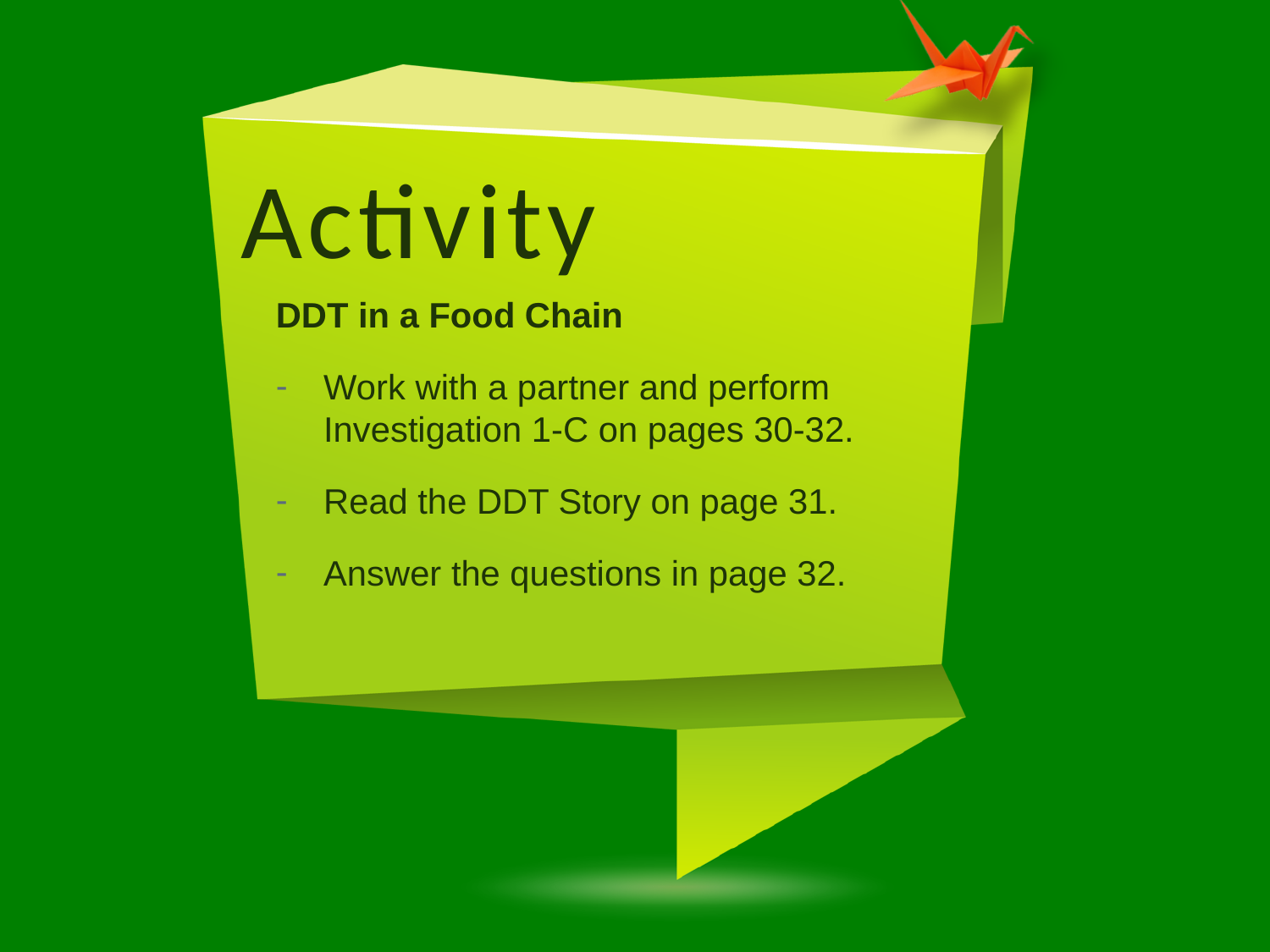

# Activity
DDT in a Food Chain
Work with a partner and perform Investigation 1-C on pages 30-32.
Read the DDT Story on page 31.
Answer the questions in page 32.